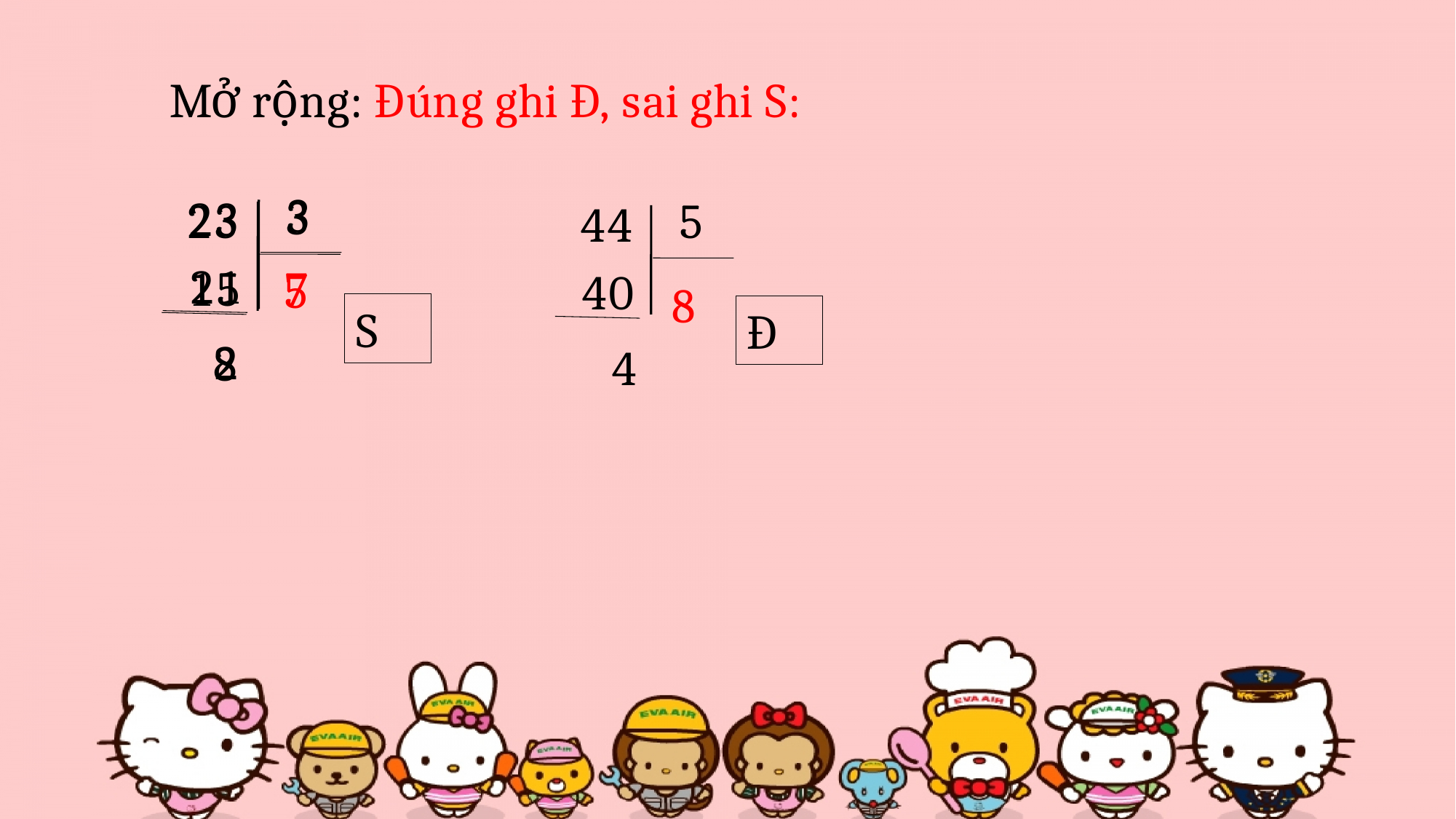

Mở rộng: Đúng ghi Đ, sai ghi S:

3
23
21
7
 2
3
23
15
5
 8
5
44
40
8
    4
S
Đ